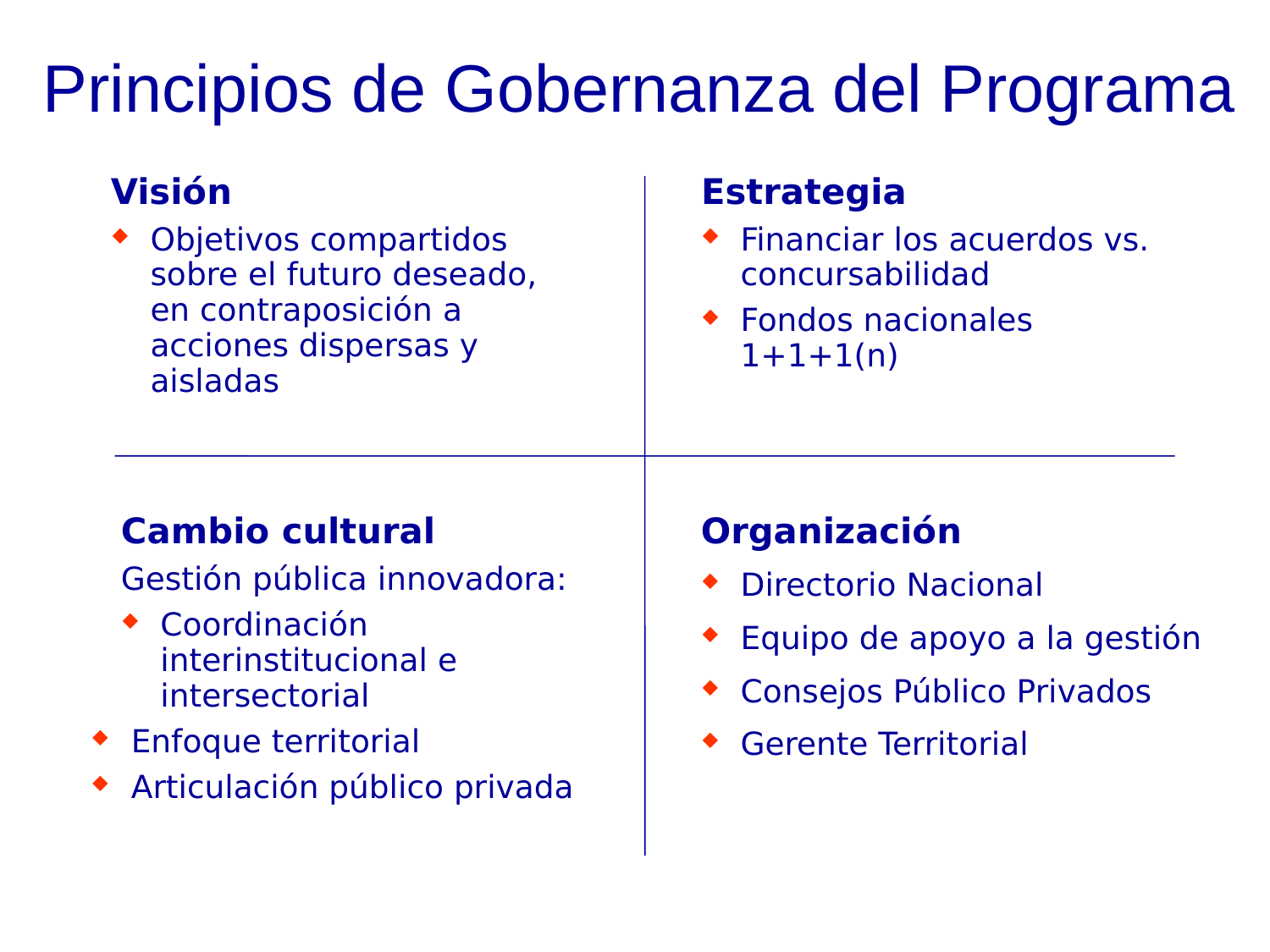

Principios de Gobernanza del Programa
Visión
Objetivos compartidos sobre el futuro deseado, en contraposición a acciones dispersas y aisladas
Estrategia
Financiar los acuerdos vs. concursabilidad
Fondos nacionales 1+1+1(n)

Cambio cultural
Gestión pública innovadora:
Coordinación interinstitucional e intersectorial
 Enfoque territorial
 Articulación público privada

Organización
Directorio Nacional
Equipo de apoyo a la gestión
Consejos Público Privados
Gerente Territorial